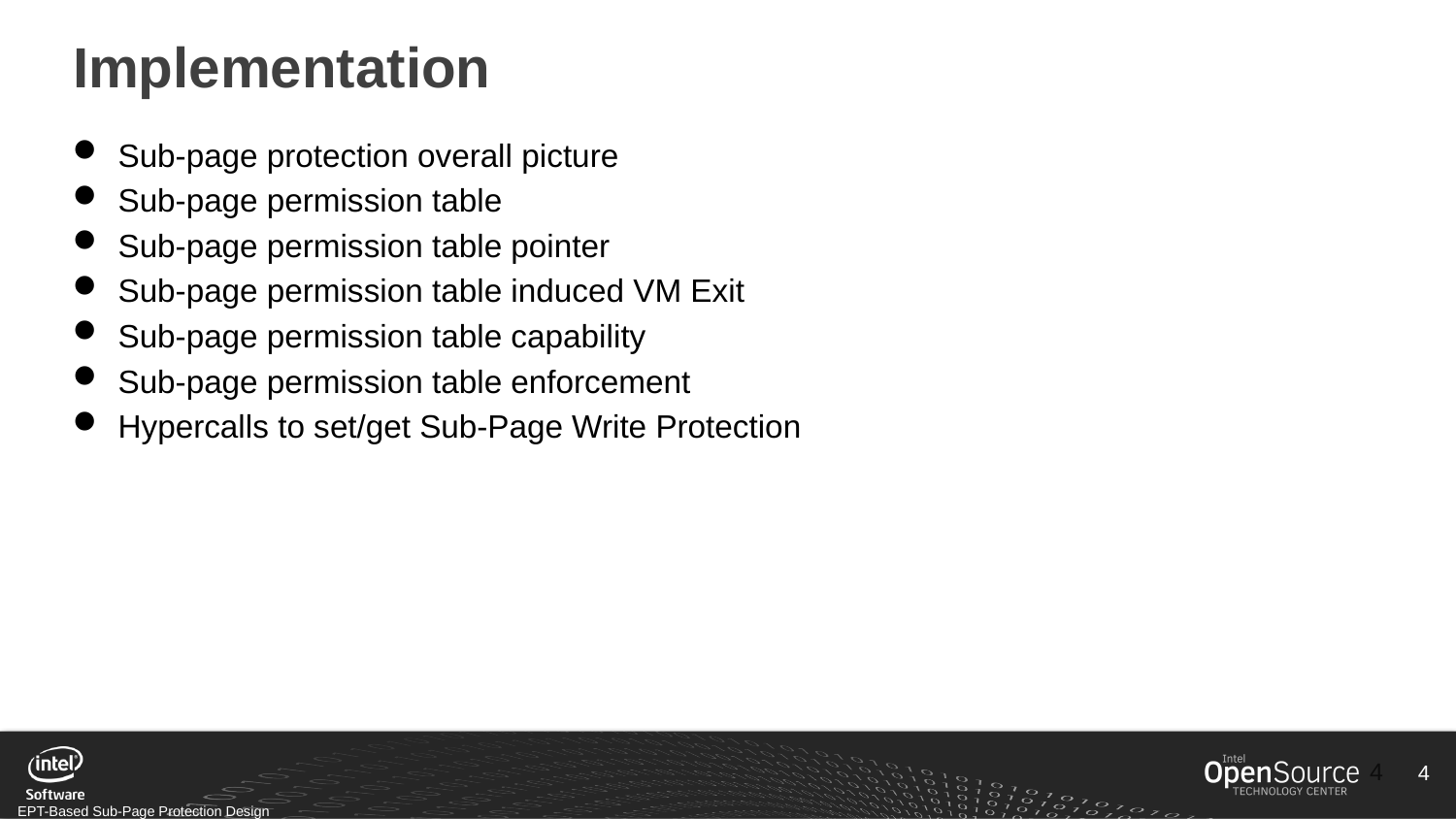

# Implementation
Sub-page protection overall picture
Sub-page permission table
Sub-page permission table pointer
Sub-page permission table induced VM Exit
Sub-page permission table capability
Sub-page permission table enforcement
Hypercalls to set/get Sub-Page Write Protection

4